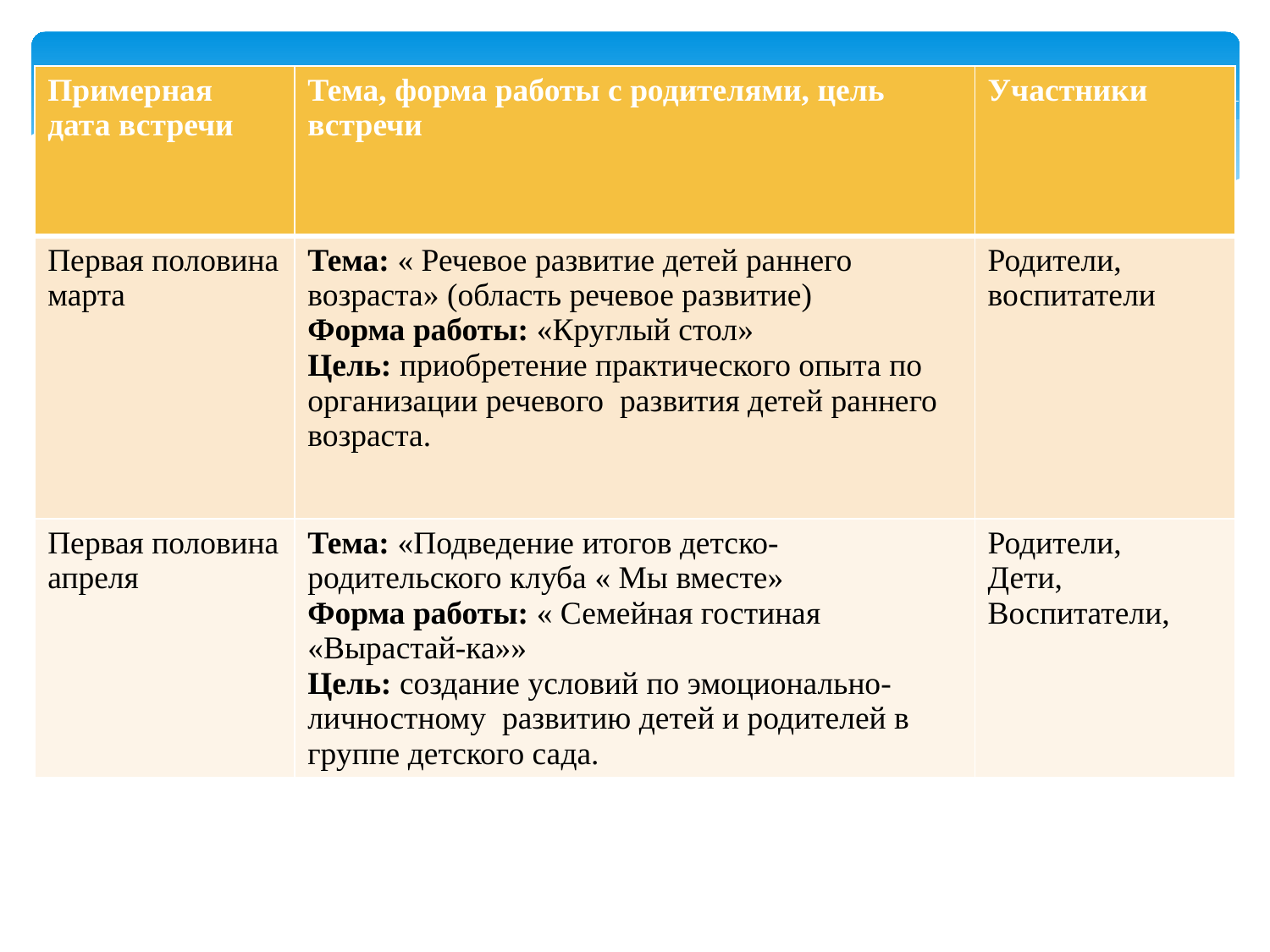

| Примерная дата встречи | Тема, форма работы с родителями, цель встречи | Участники |
| --- | --- | --- |
| Первая половина марта | Тема: « Речевое развитие детей раннего возраста» (область речевое развитие) Форма работы: «Круглый стол» Цель: приобретение практического опыта по организации речевого развития детей раннего возраста. | Родители, воспитатели |
| Первая половина апреля | Тема: «Подведение итогов детско-родительского клуба « Мы вместе» Форма работы: « Семейная гостиная «Вырастай-ка»» Цель: создание условий по эмоционально-личностному развитию детей и родителей в группе детского сада. | Родители, Дети, Воспитатели, |